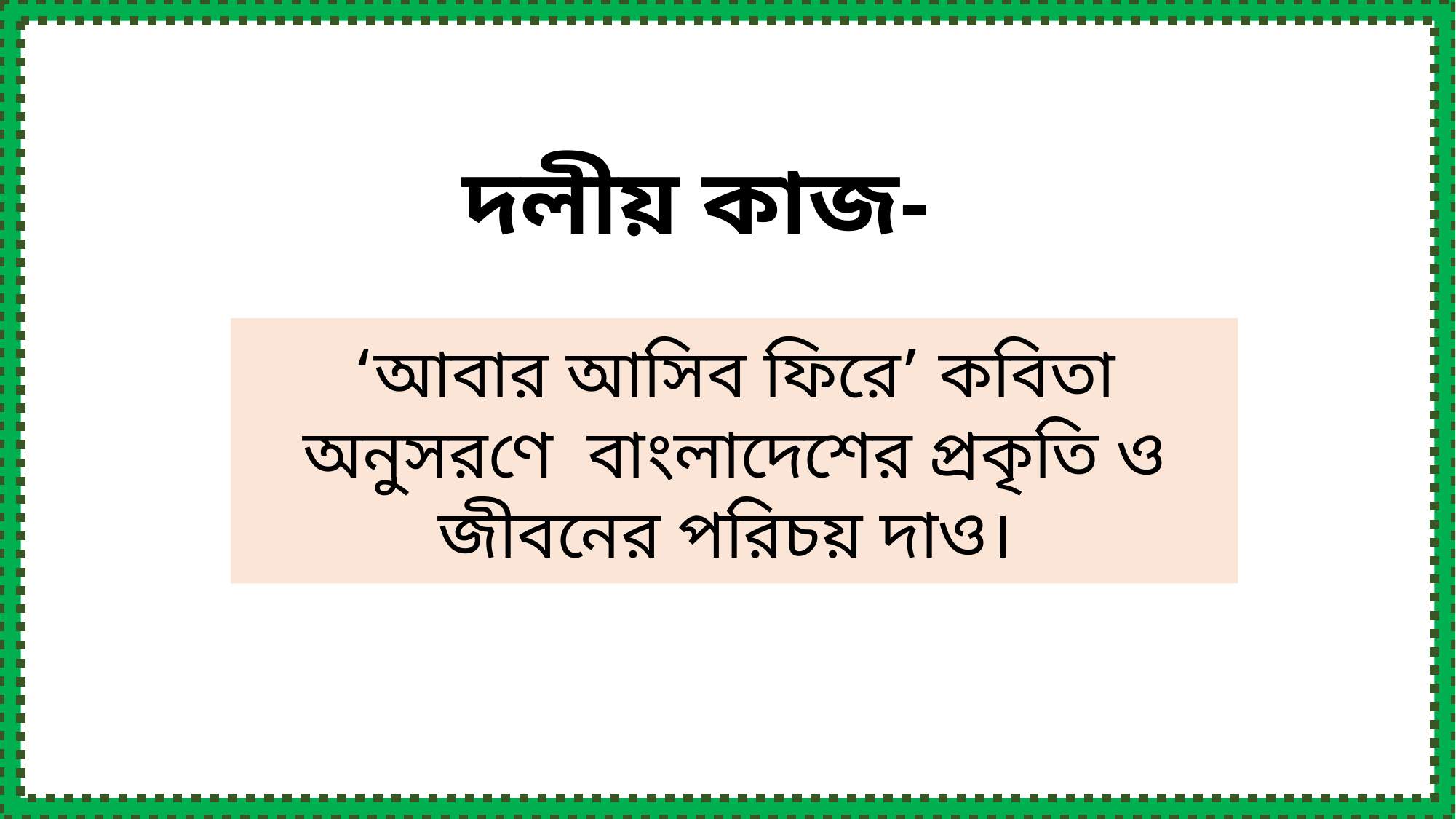

দলীয় কাজ-
‘আবার আসিব ফিরে’ কবিতা অনুসরণে  বাংলাদেশের প্রকৃতি ও জীবনের পরিচয় দাও।